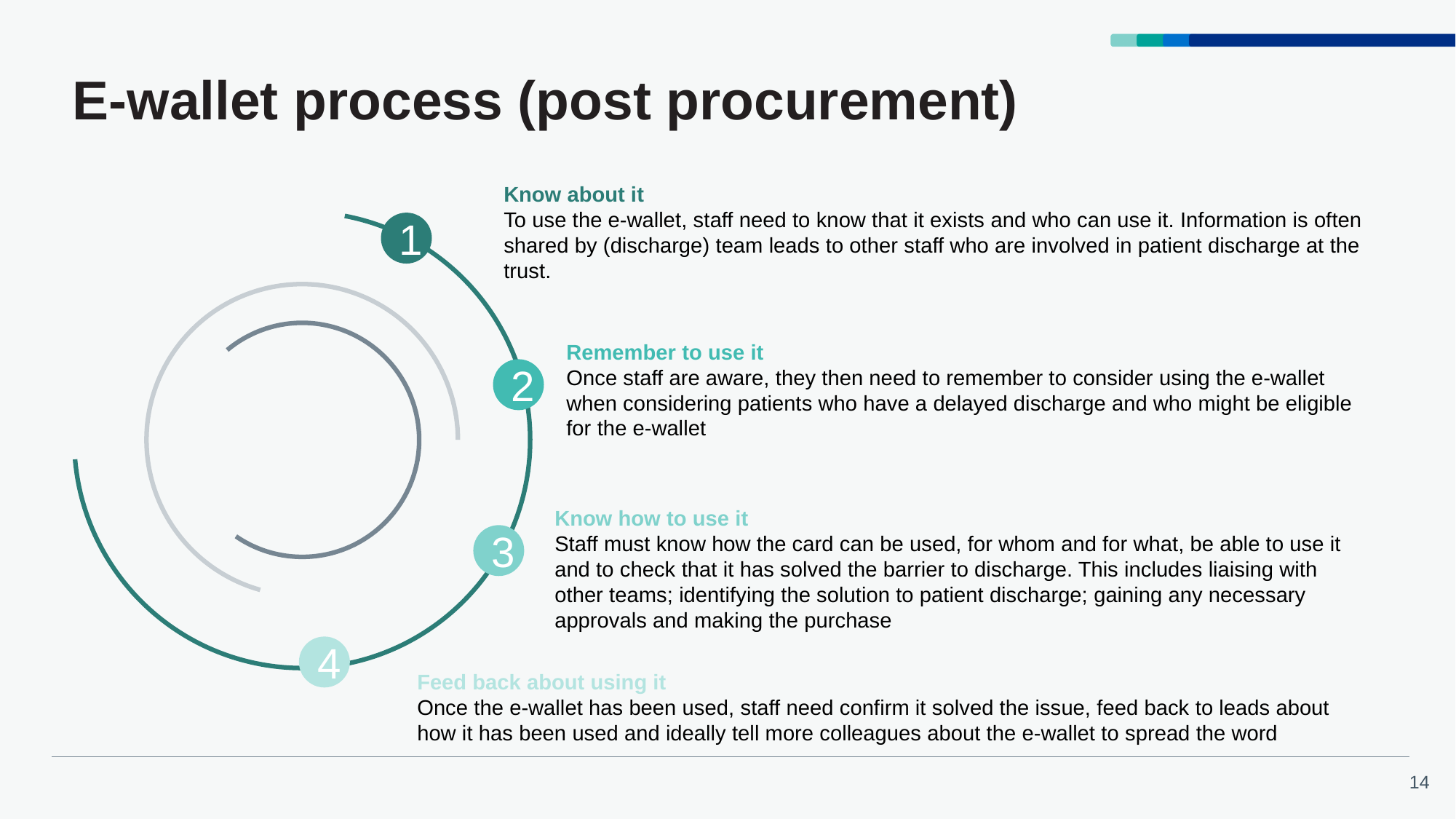

E-wallet process (post procurement)
Know about it
To use the e-wallet, staff need to know that it exists and who can use it. Information is often shared by (discharge) team leads to other staff who are involved in patient discharge at the trust.

1

Remember to use it
Once staff are aware, they then need to remember to consider using the e-wallet when considering patients who have a delayed discharge and who might be eligible for the e-wallet
2
Know how to use it
Staff must know how the card can be used, for whom and for what, be able to use it and to check that it has solved the barrier to discharge. This includes liaising with other teams; identifying the solution to patient discharge; gaining any necessary approvals and making the purchase
3
4
Feed back about using it
Once the e-wallet has been used, staff need confirm it solved the issue, feed back to leads about how it has been used and ideally tell more colleagues about the e-wallet to spread the word